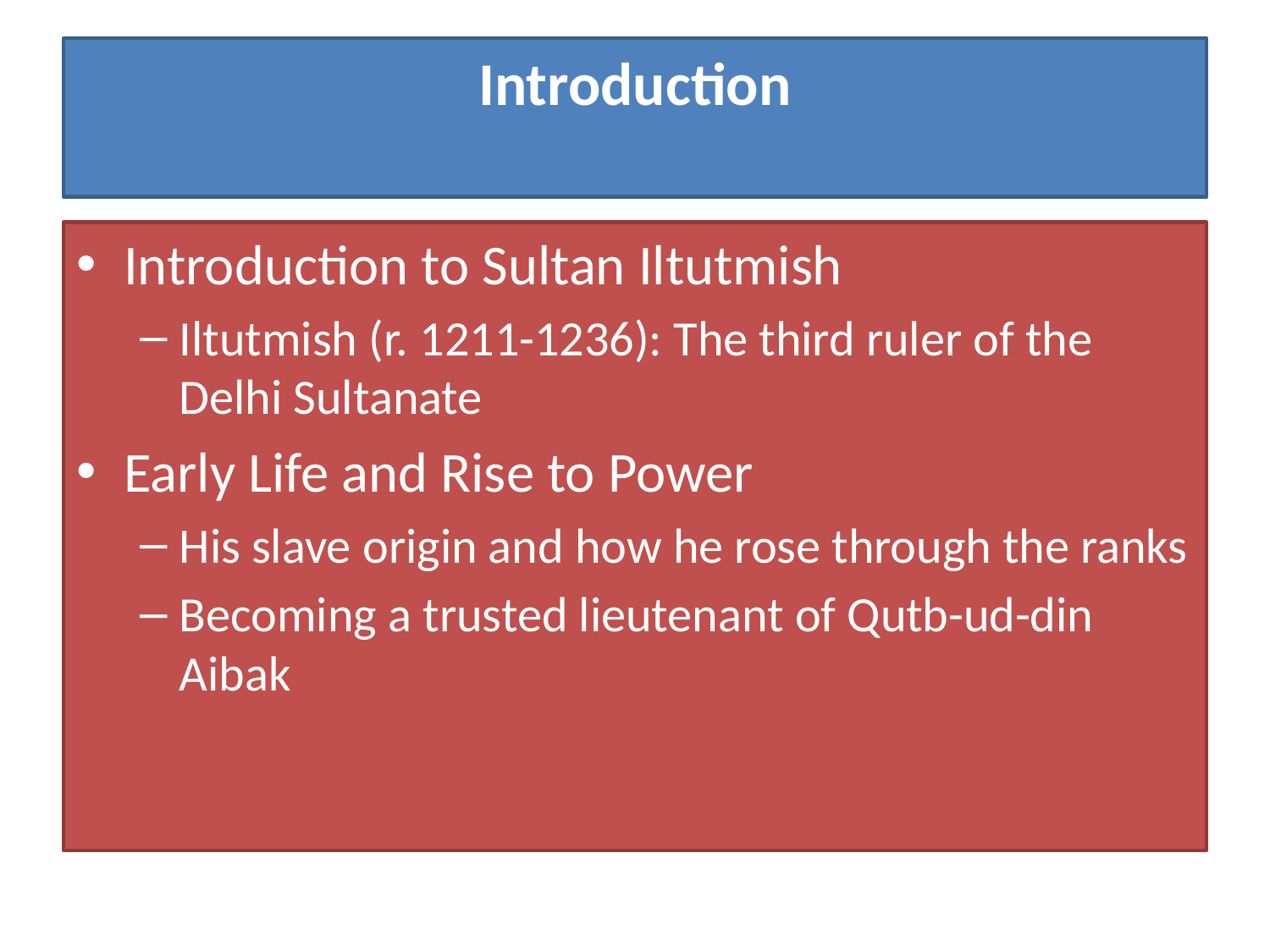

# Introduction
Introduction to Sultan Iltutmish
Iltutmish (r. 1211-1236): The third ruler of the Delhi Sultanate
Early Life and Rise to Power
His slave origin and how he rose through the ranks
Becoming a trusted lieutenant of Qutb-ud-din Aibak